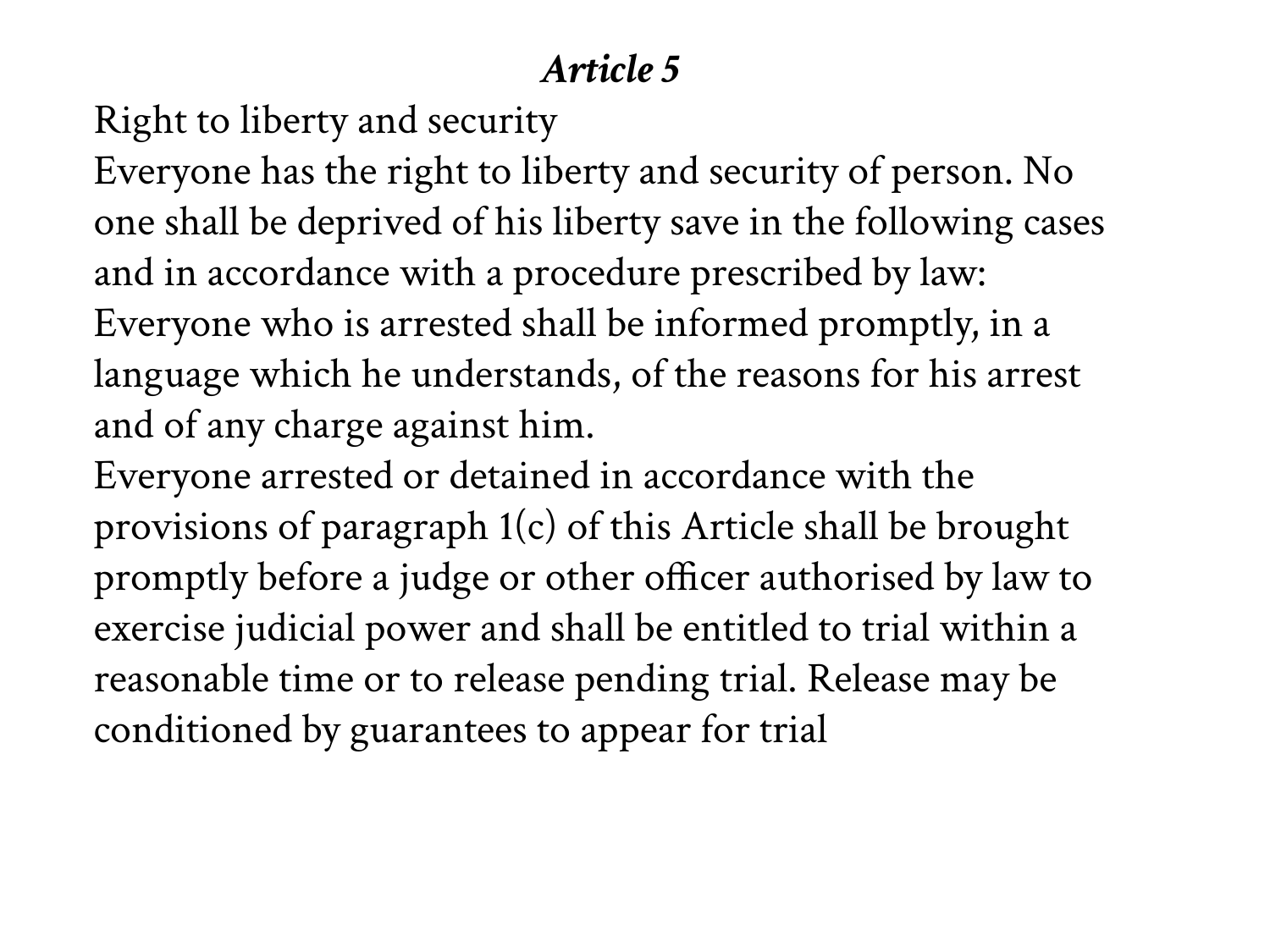

Article 5
Right to liberty and security
Everyone has the right to liberty and security of person. No one shall be deprived of his liberty save in the following cases and in accordance with a procedure prescribed by law:
Everyone who is arrested shall be informed promptly, in a language which he understands, of the reasons for his arrest and of any charge against him.
Everyone arrested or detained in accordance with the provisions of paragraph 1(c) of this Article shall be brought promptly before a judge or other officer authorised by law to exercise judicial power and shall be entitled to trial within a reasonable time or to release pending trial. Release may be conditioned by guarantees to appear for trial